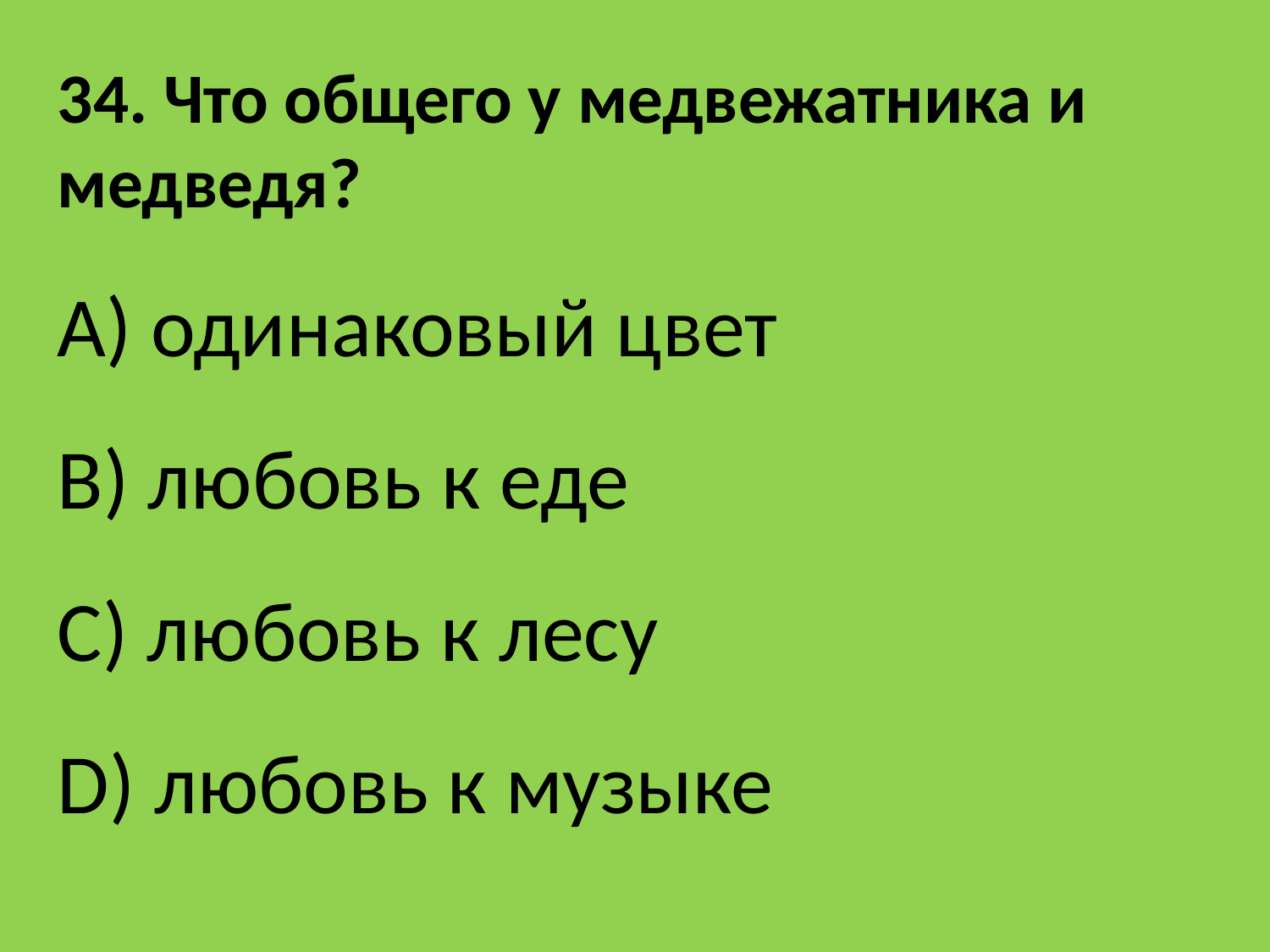

34. Что общего у медвежатника и медведя?
A) одинаковый цвет
B) любовь к еде
C) любовь к лесу
D) любовь к музыке